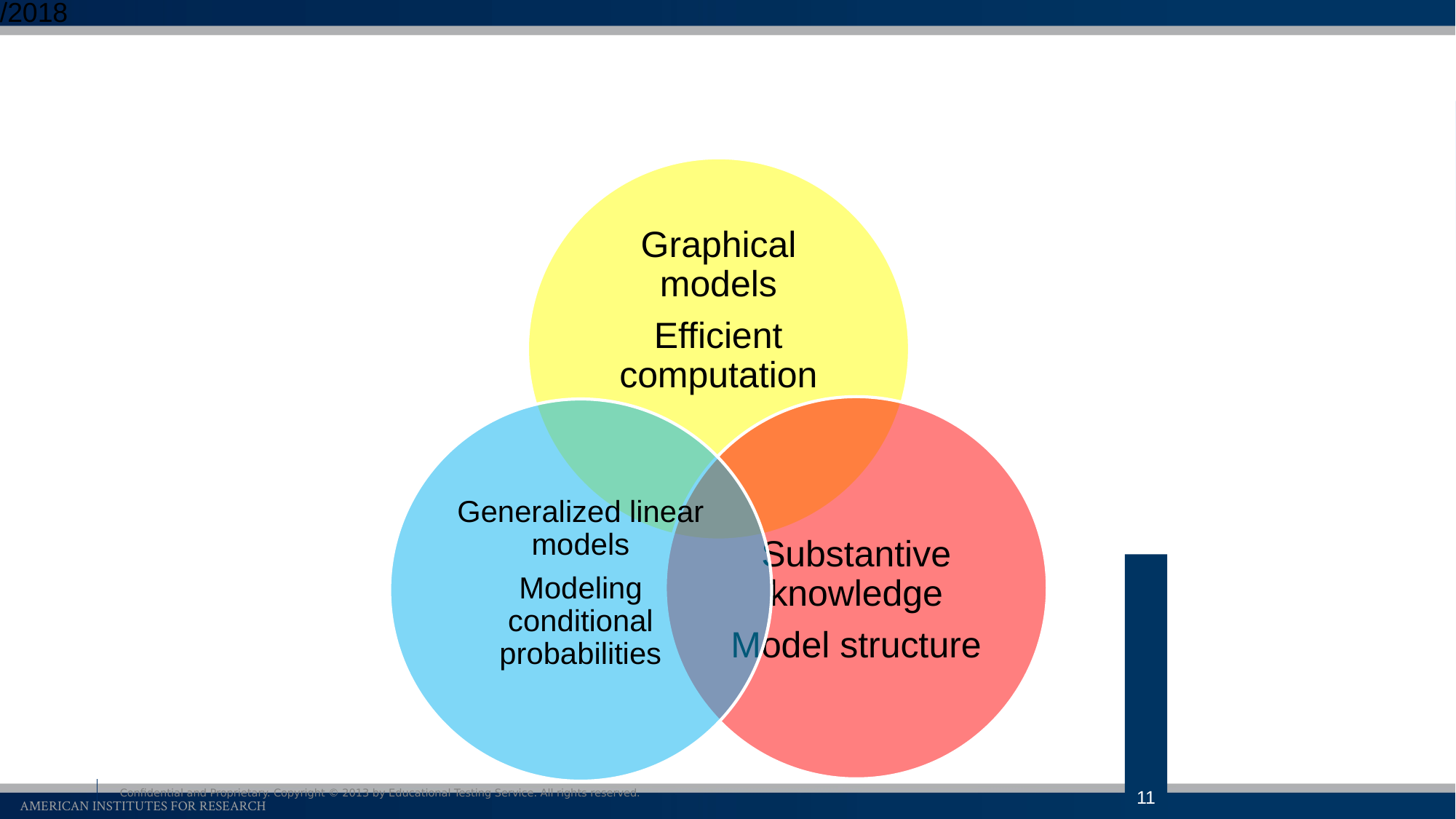

10/29/2018
Graphical models
Efficient computation
Substantive knowledge
Model structure
Generalized linear models
Modeling conditional probabilities

#

11